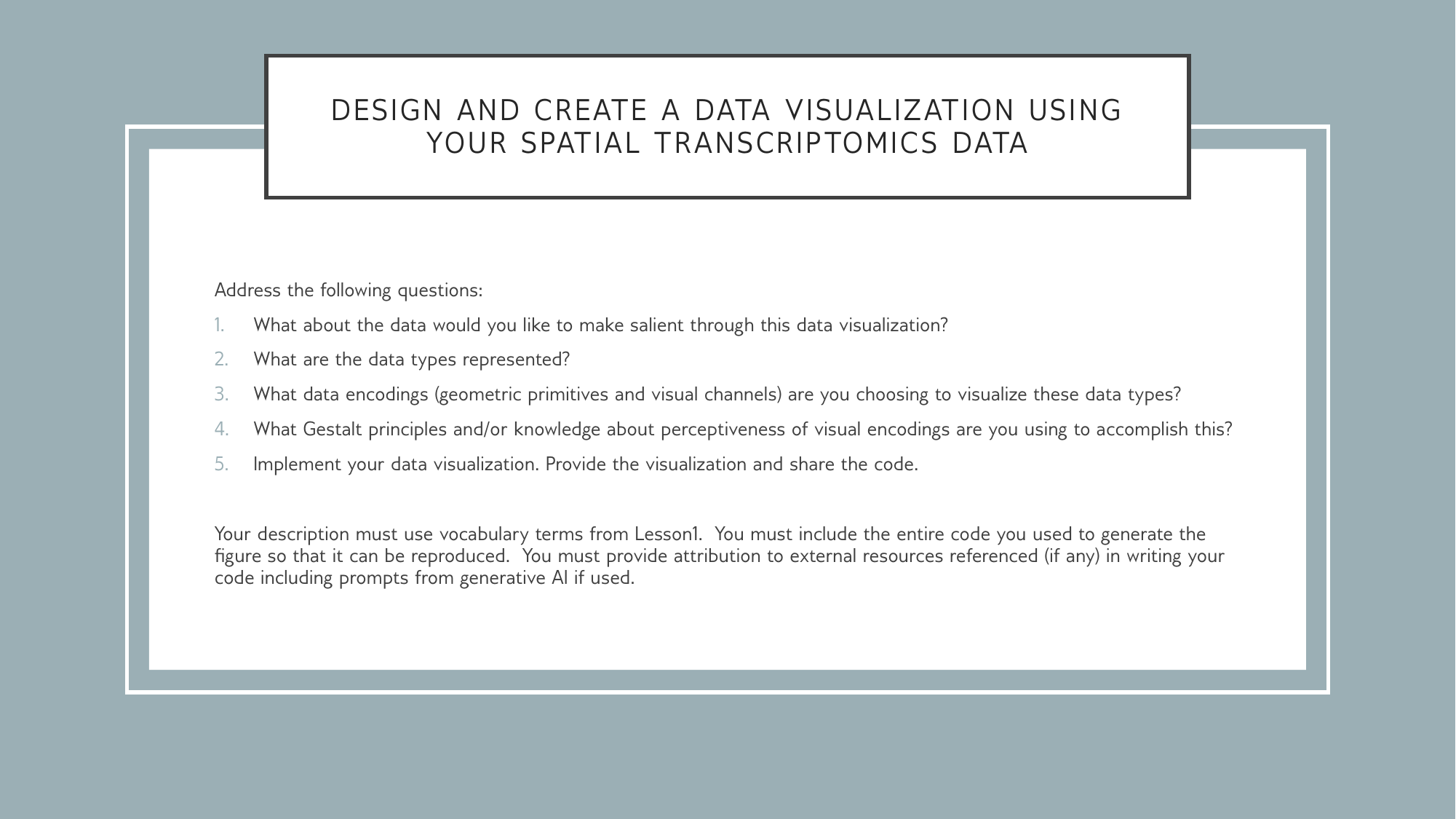

# Design and create a Data Visualization using YOUR spatial transcriptomics DATA

Address the following questions:
What about the data would you like to make salient through this data visualization?
What are the data types represented?
What data encodings (geometric primitives and visual channels) are you choosing to visualize these data types?
What Gestalt principles and/or knowledge about perceptiveness of visual encodings are you using to accomplish this?
Implement your data visualization. Provide the visualization and share the code.

Your description must use vocabulary terms from Lesson1.  You must include the entire code you used to generate the figure so that it can be reproduced.  You must provide attribution to external resources referenced (if any) in writing your code including prompts from generative AI if used.